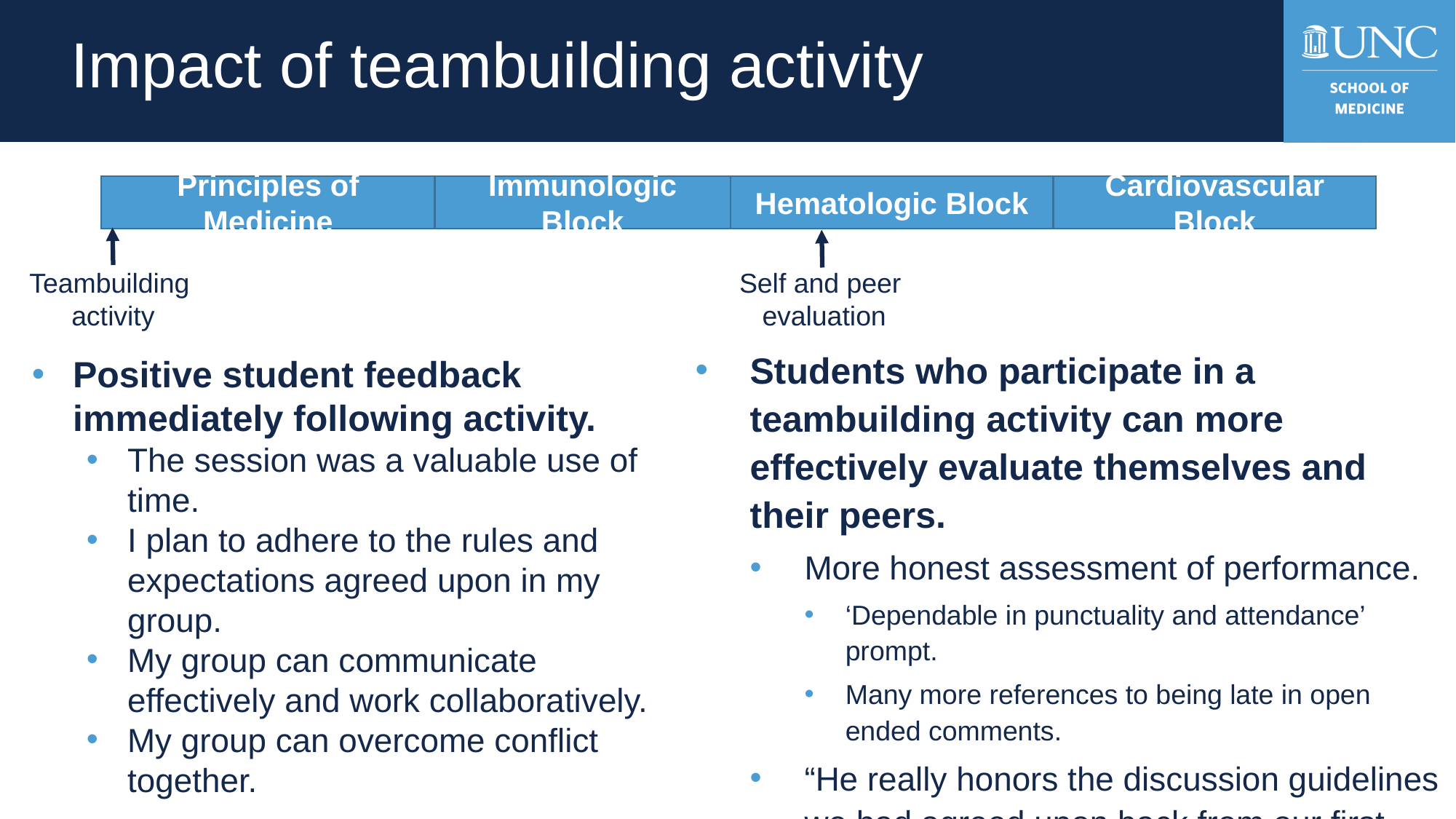

# Impact of teambuilding activity
Principles of Medicine
Immunologic Block
Hematologic Block
Cardiovascular Block
Self and peer
evaluation
Teambuilding
activity
Students who participate in a teambuilding activity can more effectively evaluate themselves and their peers.
More honest assessment of performance.
‘Dependable in punctuality and attendance’ prompt.
Many more references to being late in open ended comments.
“He really honors the discussion guidelines we had agreed upon back from our first day of small group which is impressive.”
Positive student feedback immediately following activity.
The session was a valuable use of time.
I plan to adhere to the rules and expectations agreed upon in my group.
My group can communicate effectively and work collaboratively.
My group can overcome conflict together.